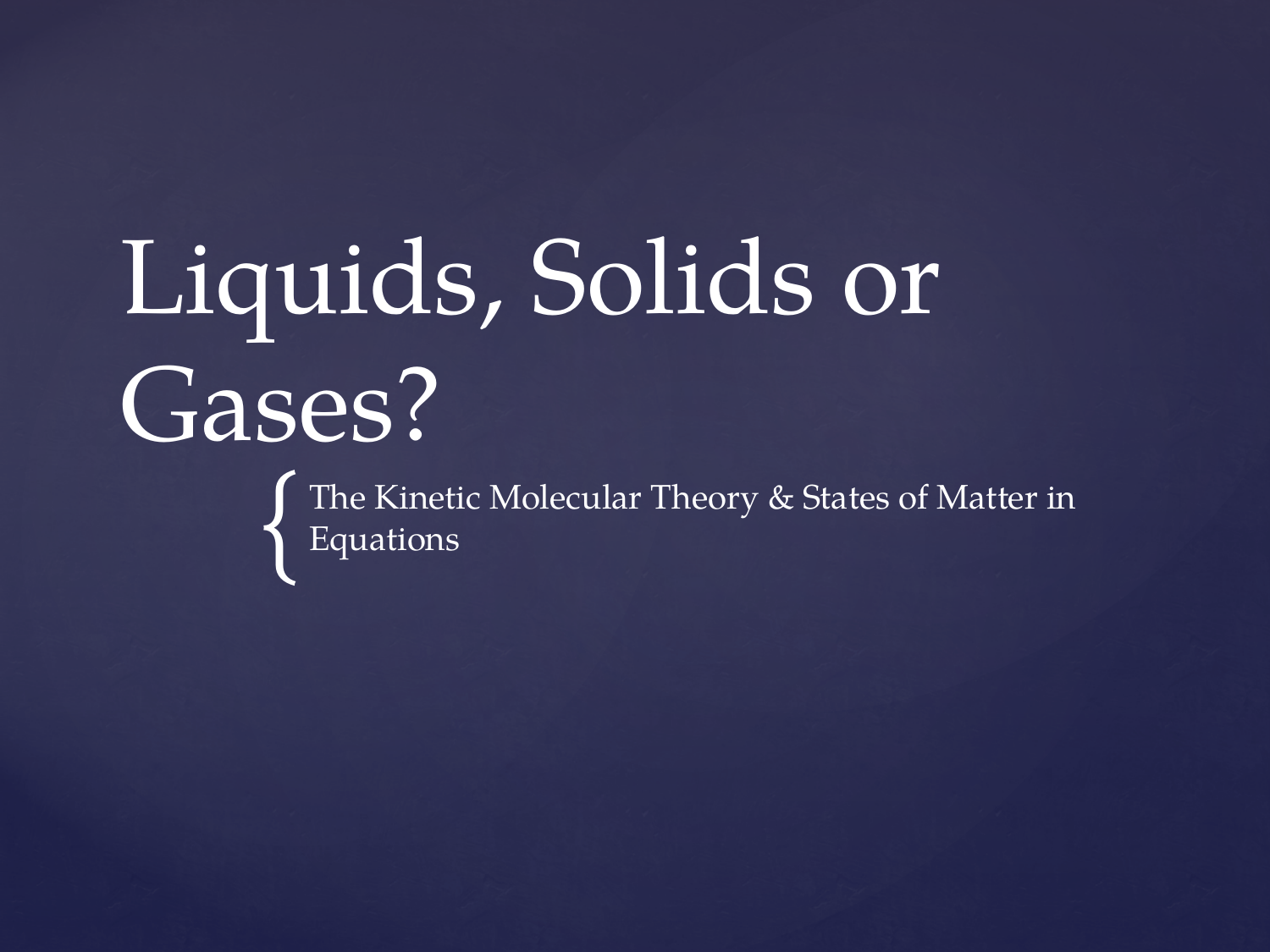

# Liquids, Solids or Gases?
The Kinetic Molecular Theory & States of Matter in Equations